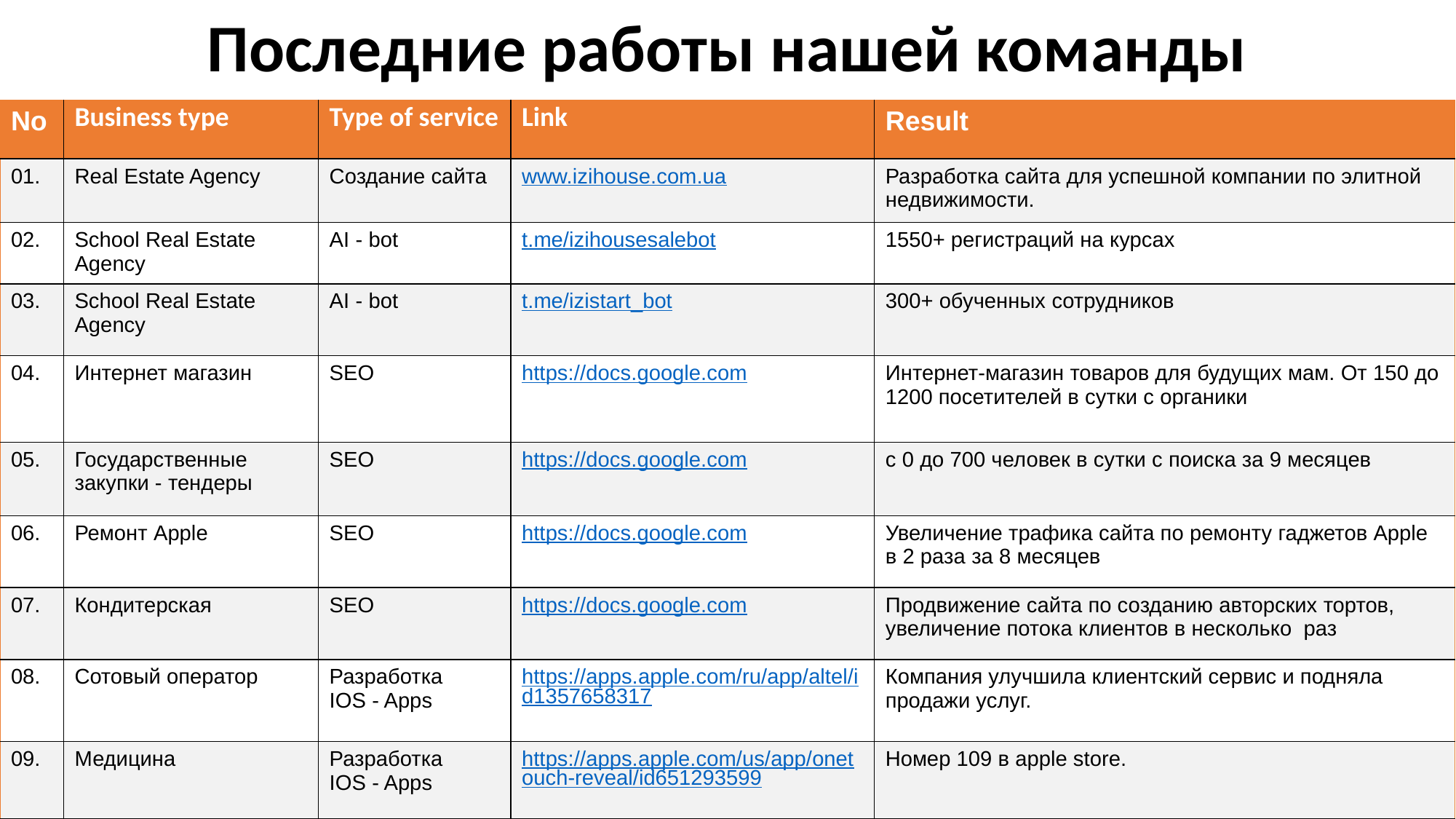

# Последние работы нашей команды
| Nо | Business type | Type of service | Link | Result |
| --- | --- | --- | --- | --- |
| 01. | Real Estate Agency | Создание сайта | www.izihouse.com.ua | Разработка сайта для успешной компании по элитной недвижимости. |
| 02. | School Real Estate Agency | AI - bot | t.me/izihousesalebot | 1550+ регистраций на курсах |
| 03. | School Real Estate Agency | AI - bot | t.me/izistart\_bot | 300+ обученных сотрудников |
| 04. | Интернет магазин | SEO | https://docs.google.com | Интернет-магазин товаров для будущих мам. От 150 до 1200 посетителей в сутки с органики |
| 05. | Государственные закупки - тендеры | SEO | https://docs.google.com | с 0 до 700 человек в сутки с поиска за 9 месяцев |
| 06. | Ремонт Apple | SEO | https://docs.google.com | Увеличение трафика сайта по ремонту гаджетов Apple в 2 раза за 8 месяцев |
| 07. | Кондитерская | SEO | https://docs.google.com | Продвижение сайта по созданию авторских тортов, увеличение потока клиентов в несколько раз |
| 08. | Сотовый оператор | Разработка IOS - Apps | https://apps.apple.com/ru/app/altel/id1357658317 | Компания улучшила клиентский сервис и подняла продажи услуг. |
| 09. | Медицина | Разработка IOS - Apps | https://apps.apple.com/us/app/onetouch-reveal/id651293599 | Номер 109 в apple store. |